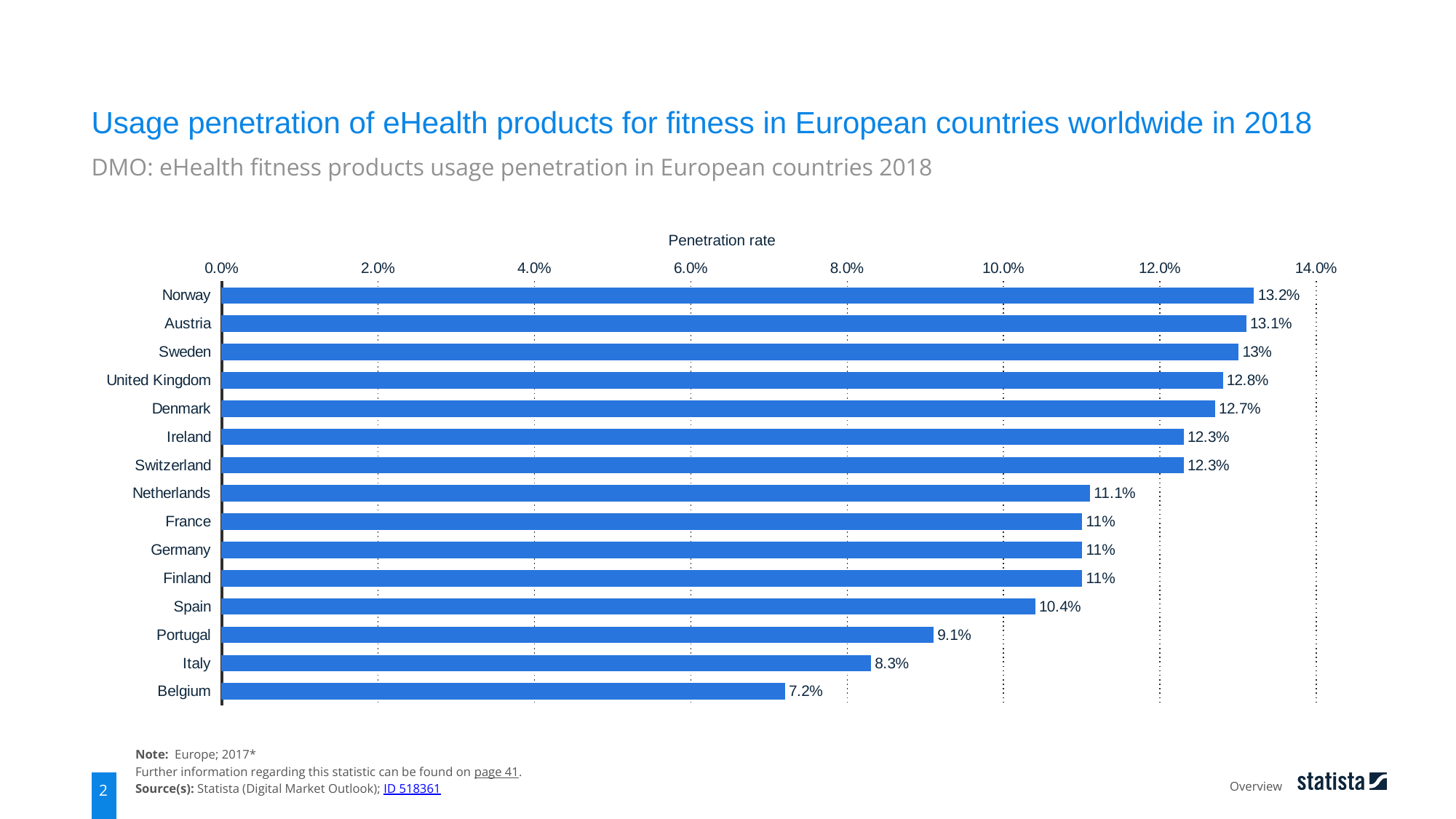

Usage penetration of eHealth products for fitness in European countries worldwide in 2018
DMO: eHealth fitness products usage penetration in European countries 2018
Penetration rate

### Chart

| Category | data |
|---|---|
| Norway | 0.132 |
| Austria | 0.131 |
| Sweden | 0.13 |
| United Kingdom | 0.128 |
| Denmark | 0.127 |
| Ireland | 0.123 |
| Switzerland | 0.123 |
| Netherlands | 0.111 |
| France | 0.11 |
| Germany | 0.11 |
| Finland | 0.11 |
| Spain | 0.104 |
| Portugal | 0.091 |
| Italy | 0.083 |
| Belgium | 0.072 |
Note:  Europe; 2017*
Further information regarding this statistic can be found on page 41.
Source(s): Statista (Digital Market Outlook); ID 518361
Overview

2